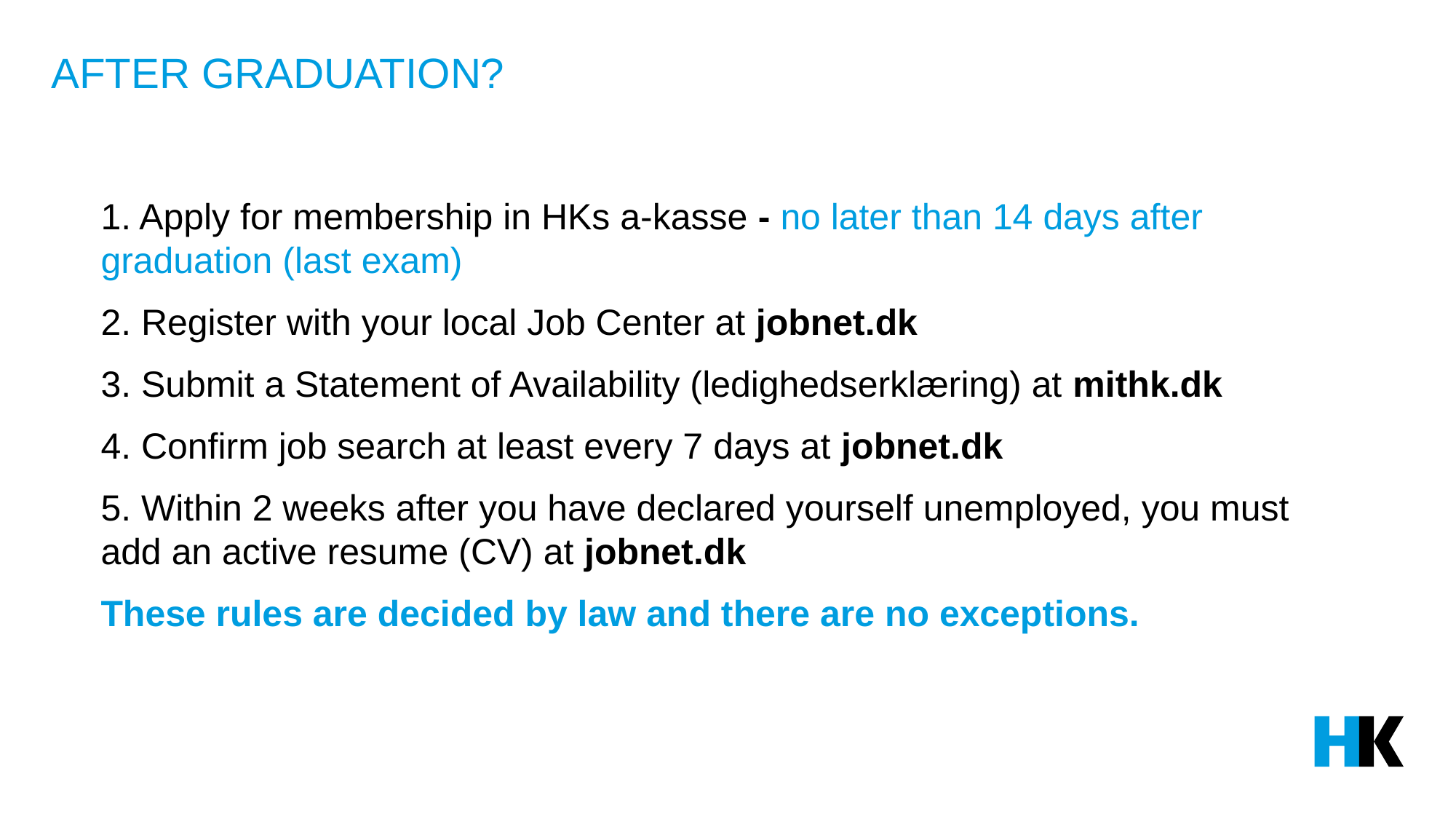

# After graduation?
1. Apply for membership in HKs a-kasse - no later than 14 days after graduation (last exam)
2. Register with your local Job Center at jobnet.dk
3. Submit a Statement of Availability (ledighedserklæring) at mithk.dk
4. Confirm job search at least every 7 days at jobnet.dk
5. Within 2 weeks after you have declared yourself unemployed, you must add an active resume (CV) at jobnet.dk
These rules are decided by law and there are no exceptions.